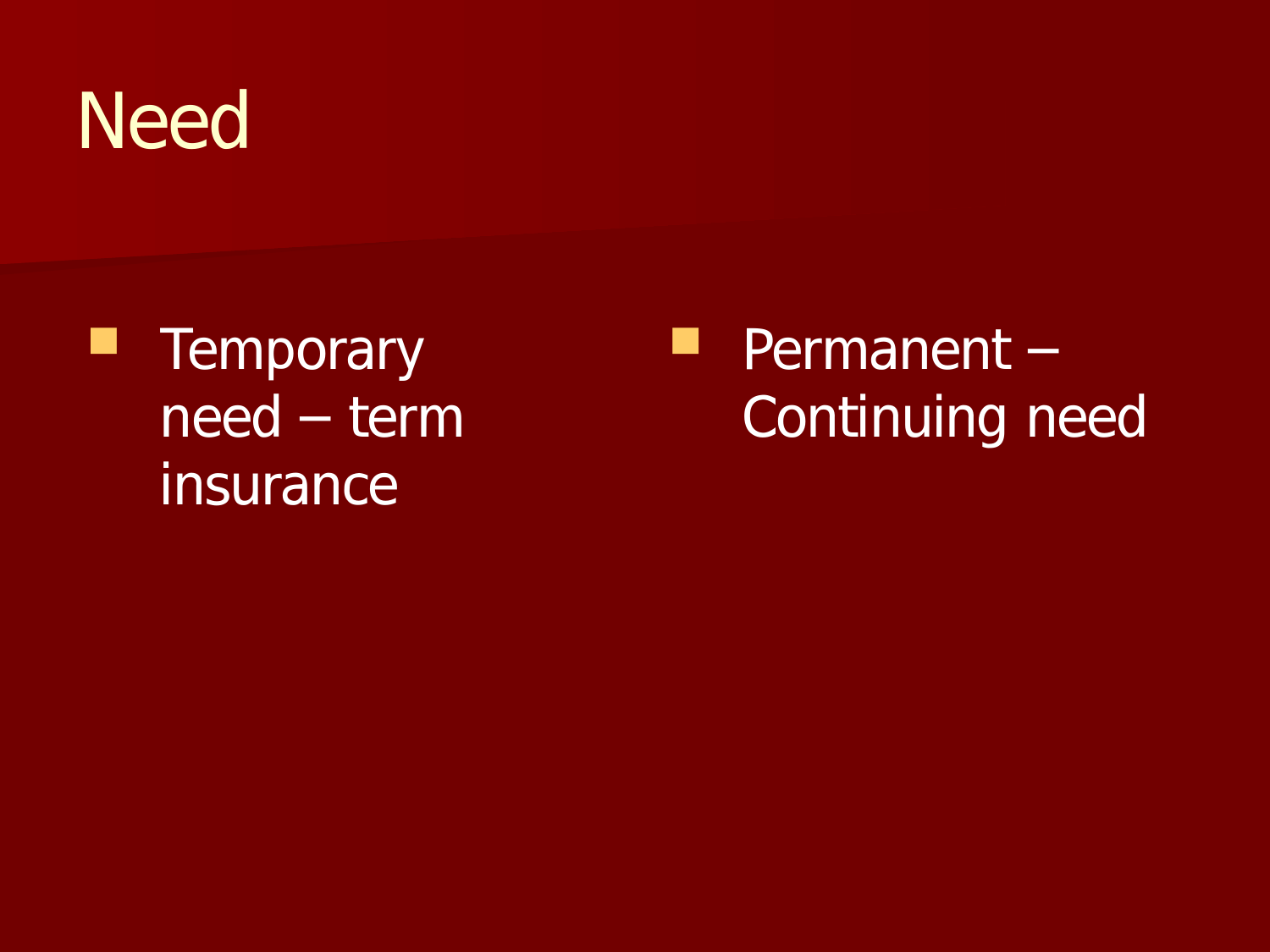

# Need
Temporary need – term insurance
Permanent – Continuing need